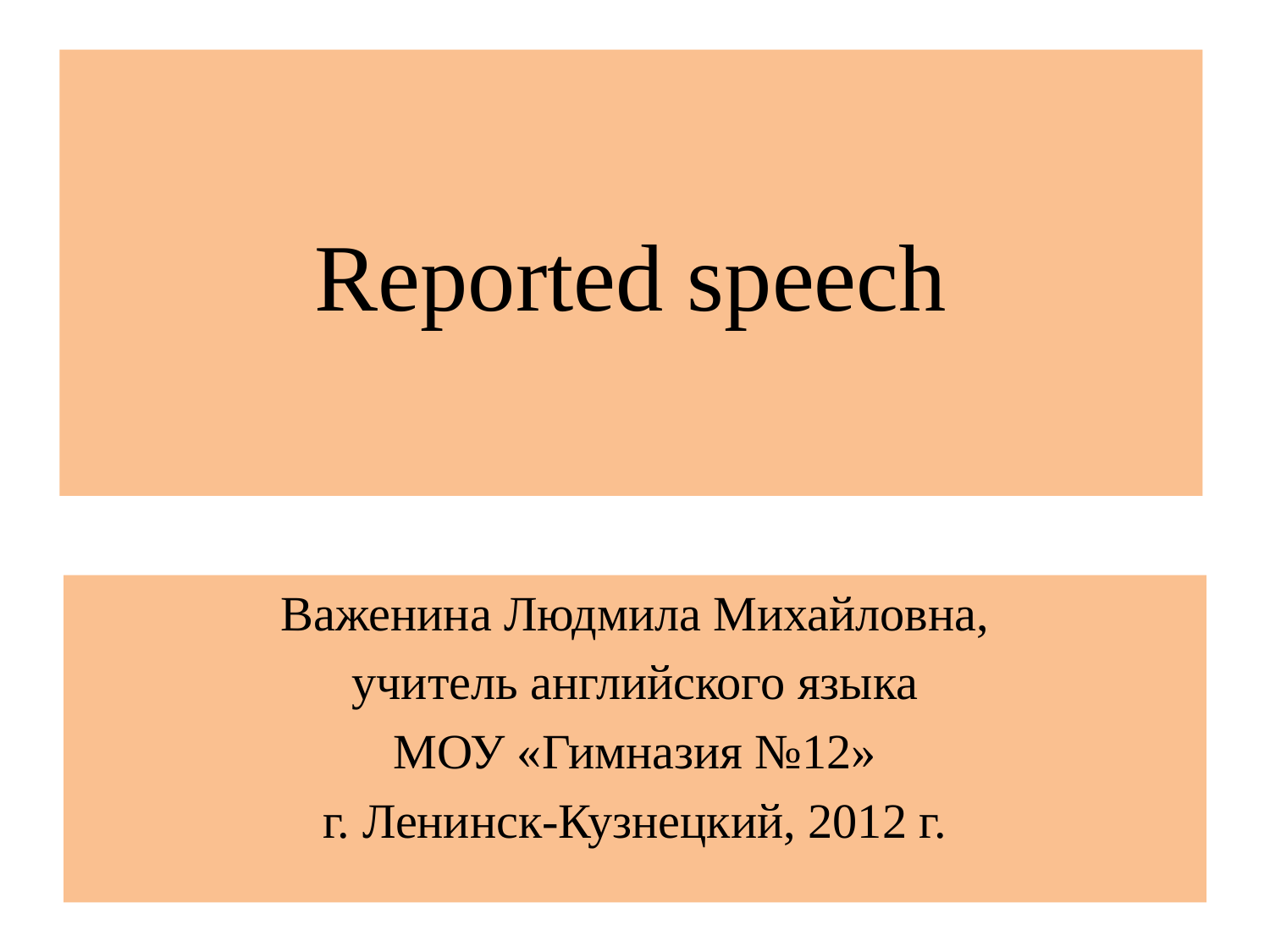

# Reported speech
Важенина Людмила Михайловна,
учитель английского языка
МОУ «Гимназия №12»
г. Ленинск-Кузнецкий, 2012 г.